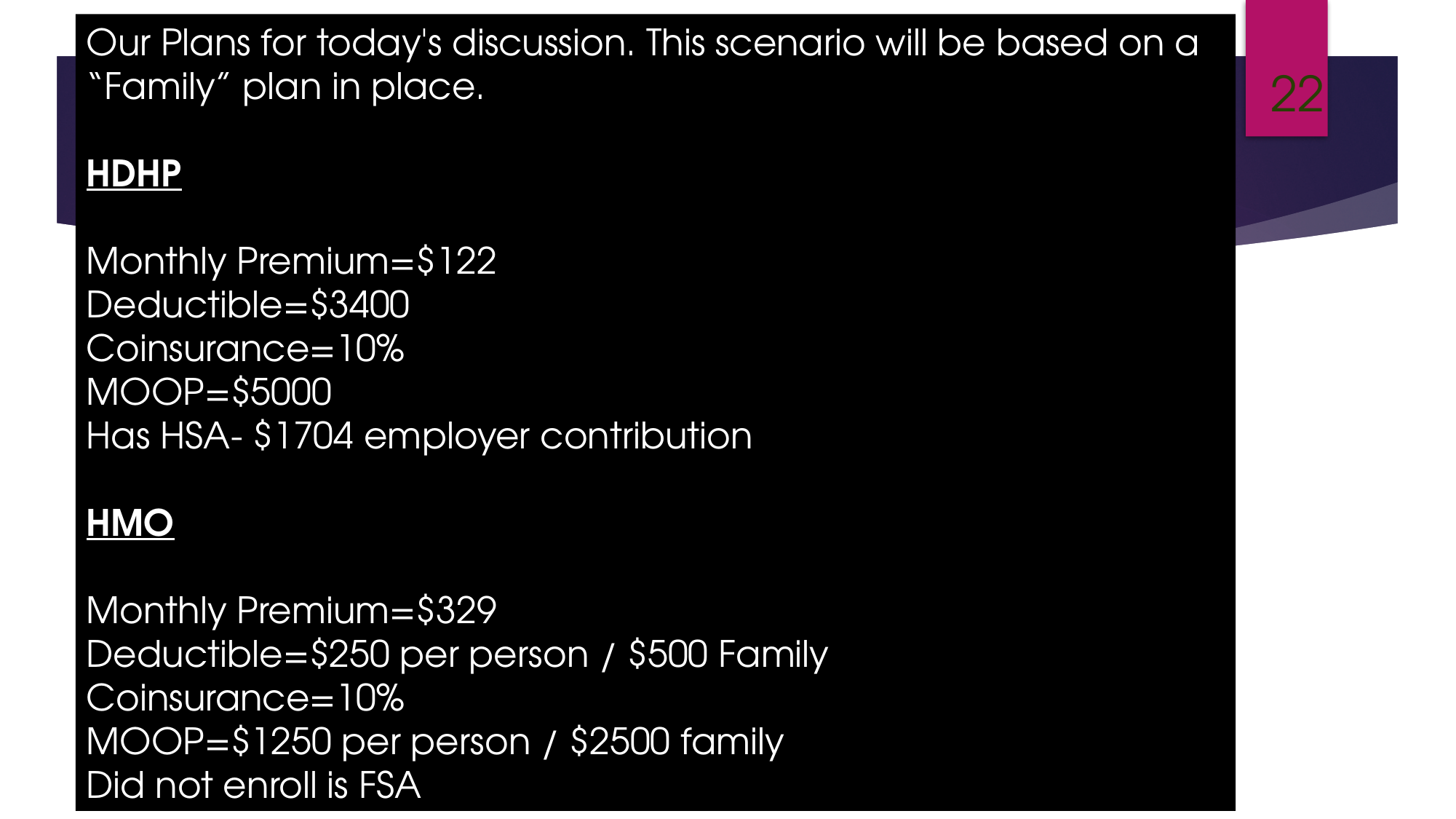

Our Plans for today's discussion. This scenario will be based on a “Family” plan in place.

HDHP

Monthly Premium=$122
Deductible=$3400
Coinsurance=10%
MOOP=$5000
Has HSA- $1704 employer contribution

HMO

Monthly Premium=$329
Deductible=$250 per person / $500 Family
Coinsurance=10%
MOOP=$1250 per person / $2500 family
Did not enroll is FSA
22